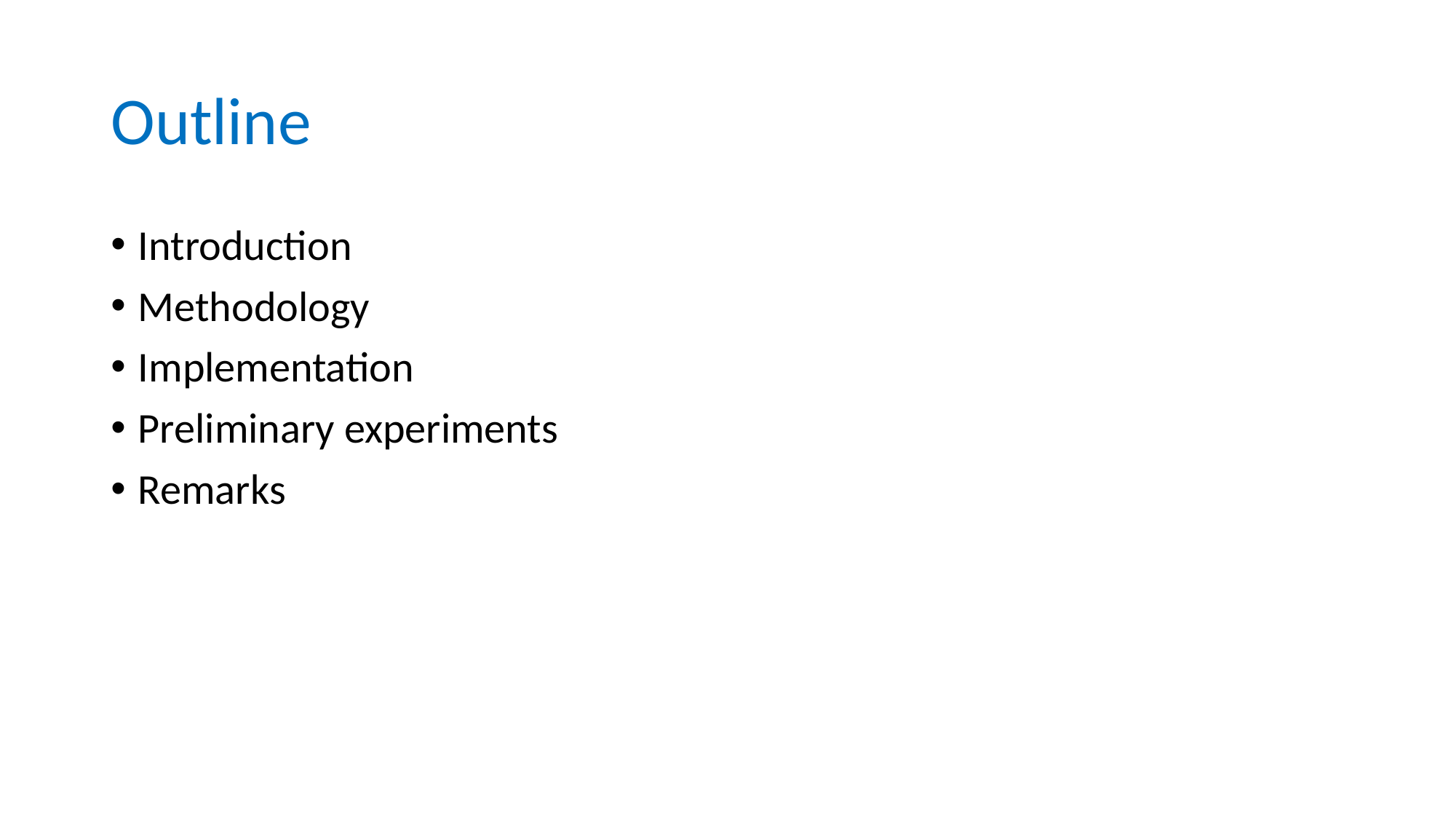

# Outline
Introduction
Methodology
Implementation
Preliminary experiments
Remarks